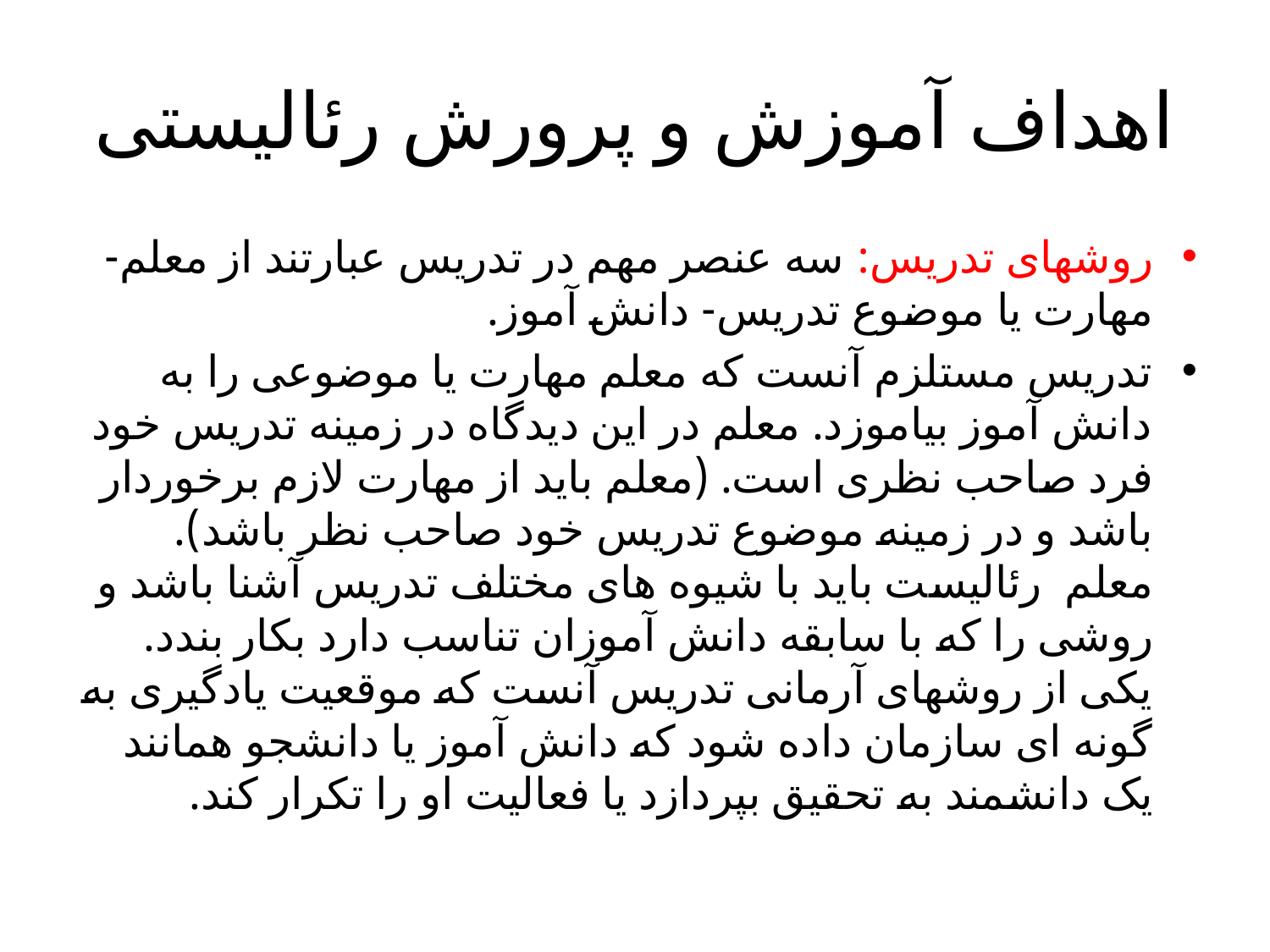

# اهداف آموزش و پرورش رئالیستی
روشهای تدریس: سه عنصر مهم در تدریس عبارتند از معلم-مهارت یا موضوع تدریس- دانش آموز.
تدریس مستلزم آنست که معلم مهارت یا موضوعی را به دانش آموز بیاموزد. معلم در این دیدگاه در زمینه تدریس خود فرد صاحب نظری است. (معلم باید از مهارت لازم برخوردار باشد و در زمینه موضوع تدریس خود صاحب نظر باشد). معلم  رئالیست باید با شیوه های مختلف تدریس آشنا باشد و روشی را که با سابقه دانش آموزان تناسب دارد بکار بندد. یکی از روشهای آرمانی تدریس آنست که موقعیت یادگیری به گونه ای سازمان داده شود که دانش آموز یا دانشجو همانند یک دانشمند به تحقیق بپردازد یا فعالیت او را تکرار کند.